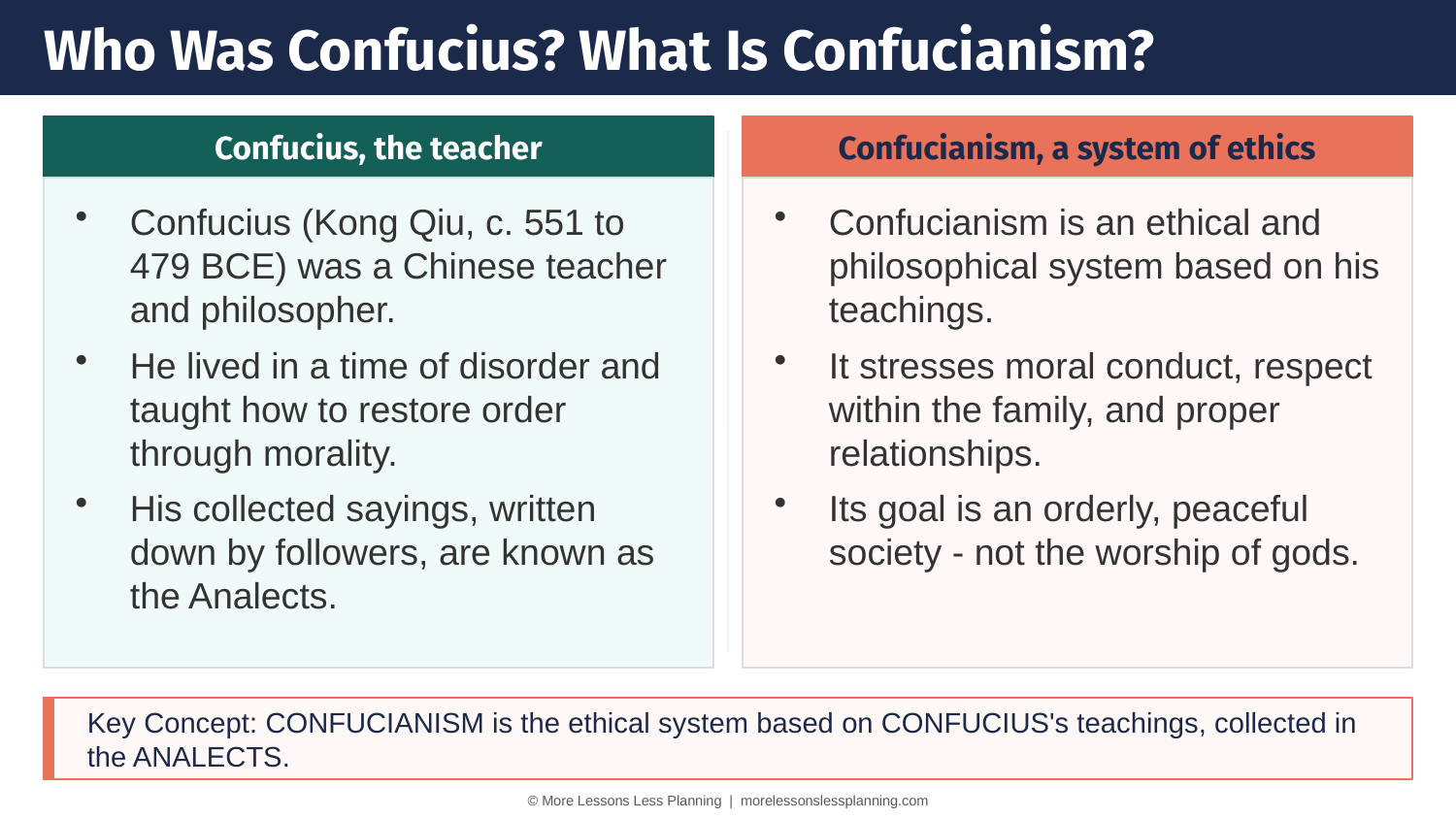

Who Was Confucius? What Is Confucianism?

Confucius, the teacher

Confucianism, a system of ethics

Confucius (Kong Qiu, c. 551 to 479 BCE) was a Chinese teacher and philosopher.
He lived in a time of disorder and taught how to restore order through morality.
His collected sayings, written down by followers, are known as the Analects.
Confucianism is an ethical and philosophical system based on his teachings.
It stresses moral conduct, respect within the family, and proper relationships.
Its goal is an orderly, peaceful society - not the worship of gods.

Key Concept: CONFUCIANISM is the ethical system based on CONFUCIUS's teachings, collected in the ANALECTS.
© More Lessons Less Planning  |  morelessonslessplanning.com